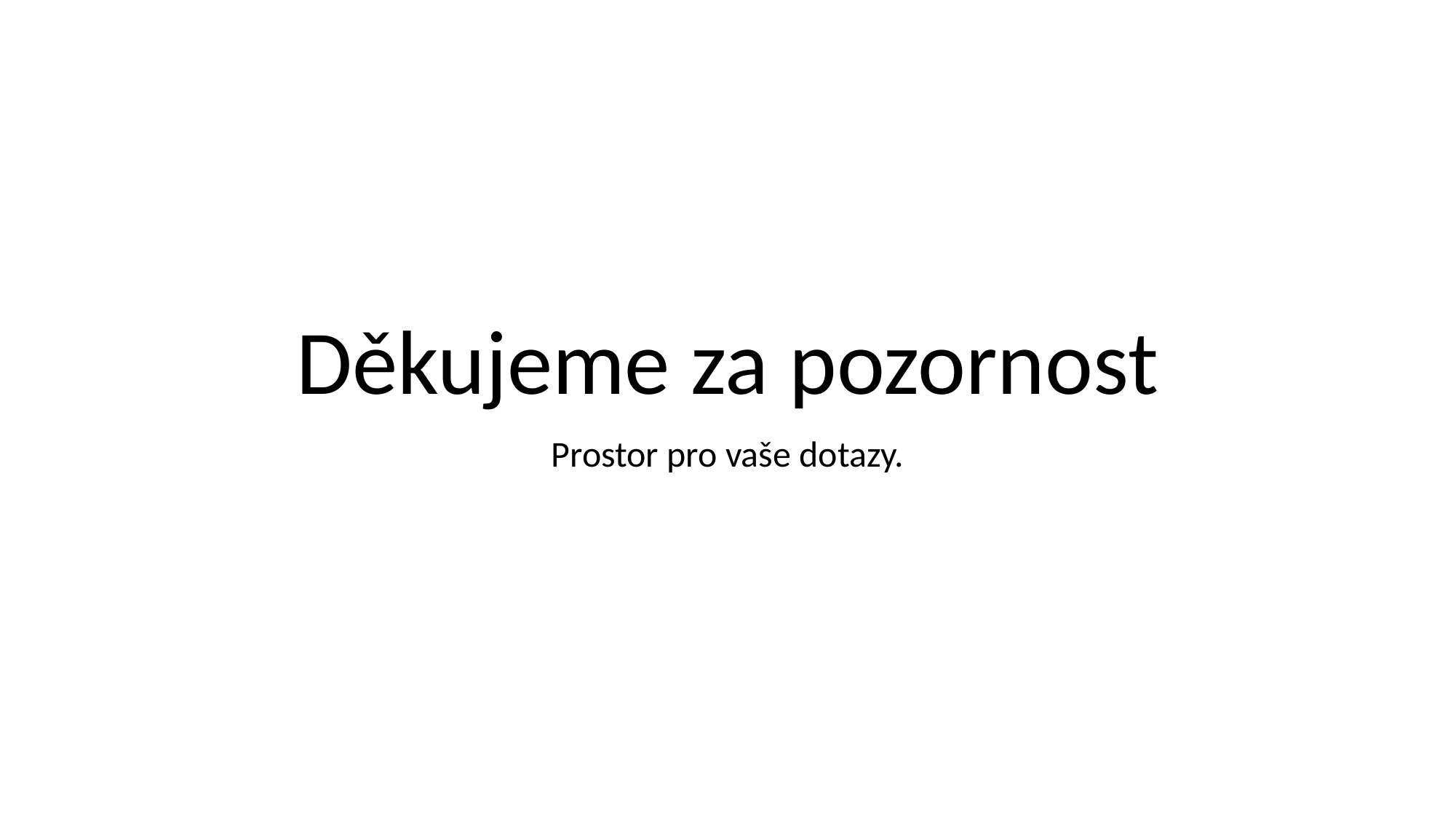

# Děkujeme za pozornost
Prostor pro vaše dotazy.